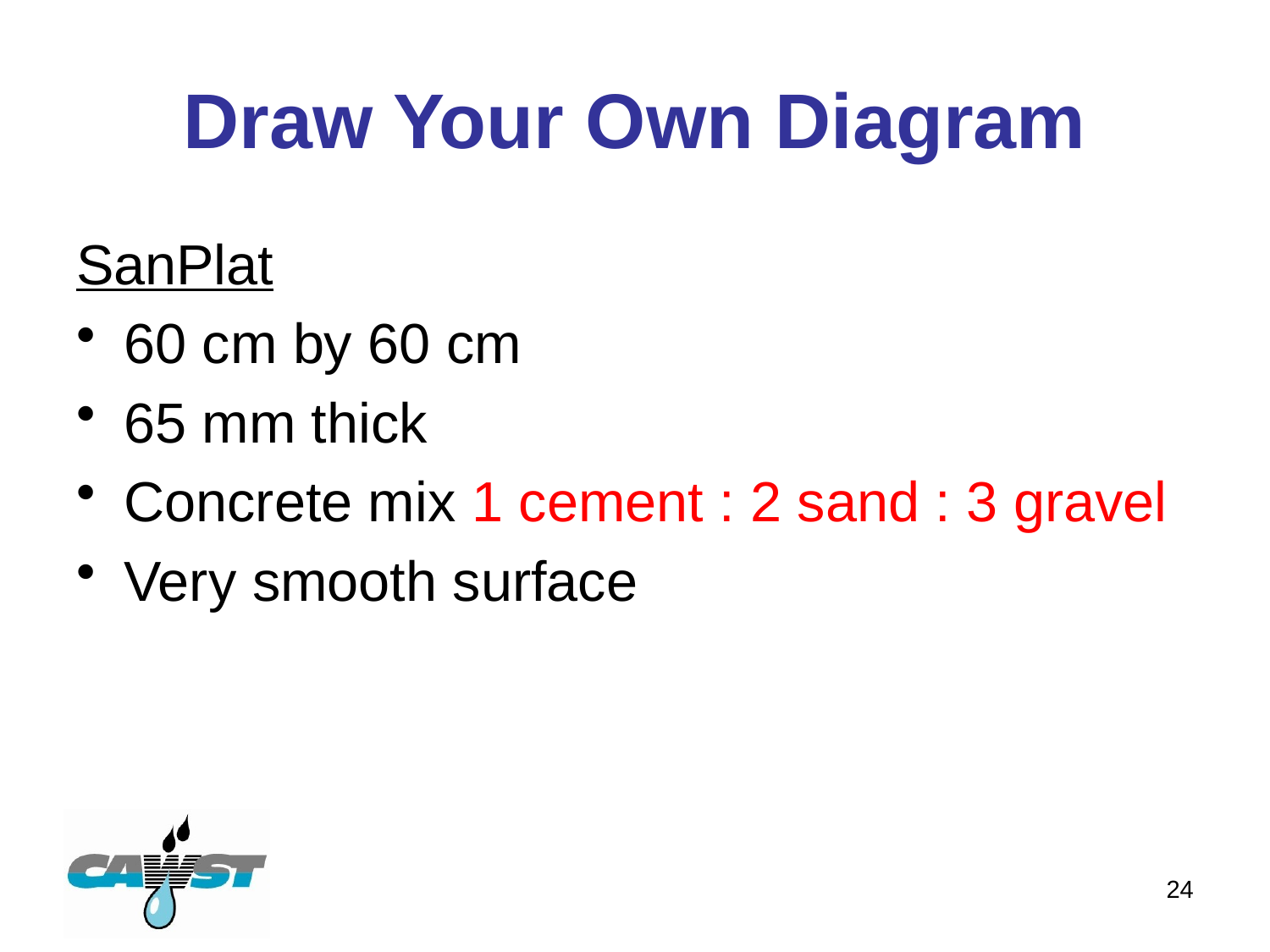

# Draw Your Own Diagram
SanPlat
60 cm by 60 cm
65 mm thick
Concrete mix 1 cement : 2 sand : 3 gravel
Very smooth surface
24